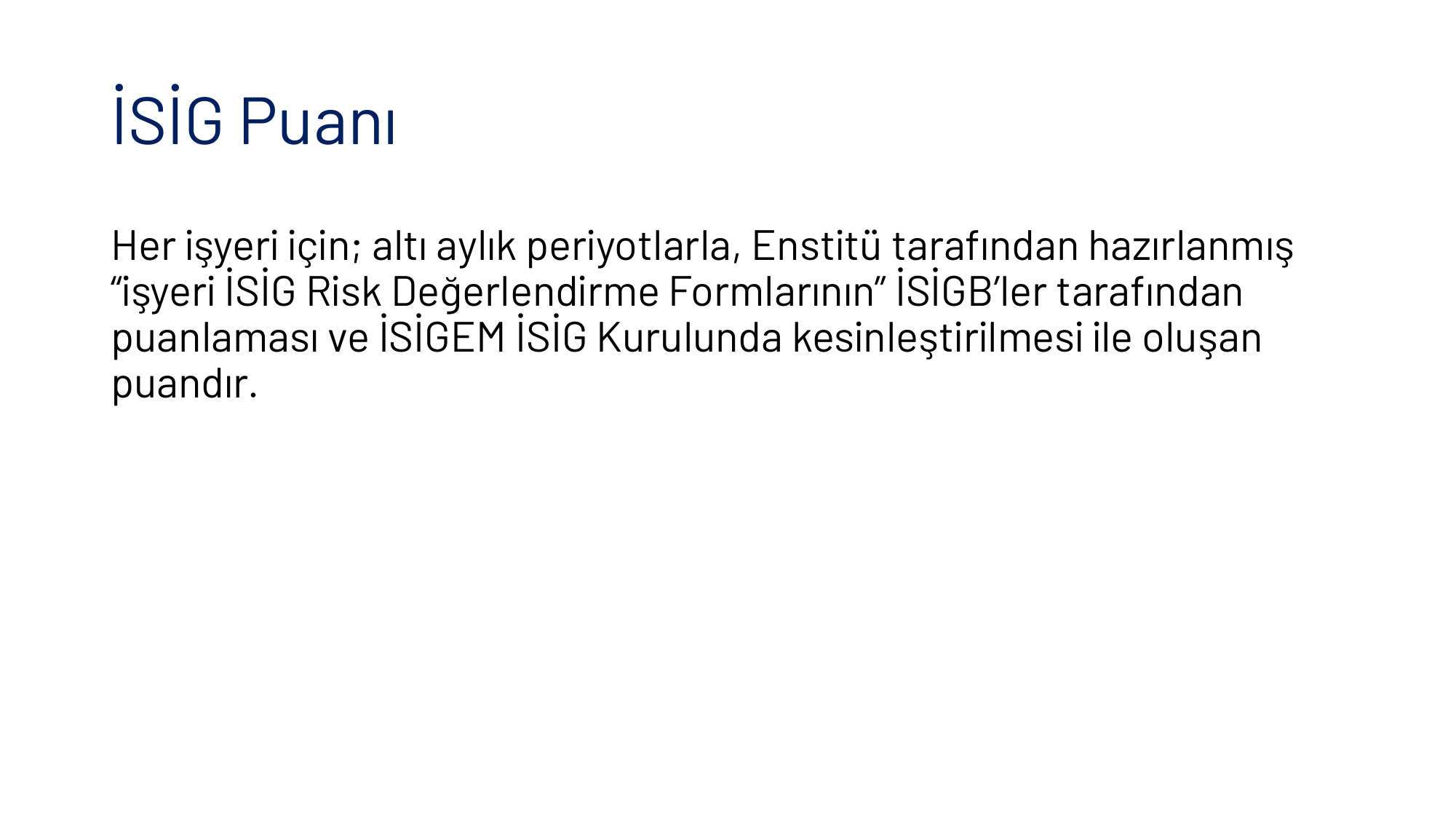

# İSİG Puanı
Her işyeri için; altı aylık periyotlarla, Enstitü tarafından hazırlanmış “işyeri İSİG Risk Değerlendirme Formlarının” İSİGB’ler tarafından puanlaması ve İSİGEM İSİG Kurulunda kesinleştirilmesi ile oluşan puandır.